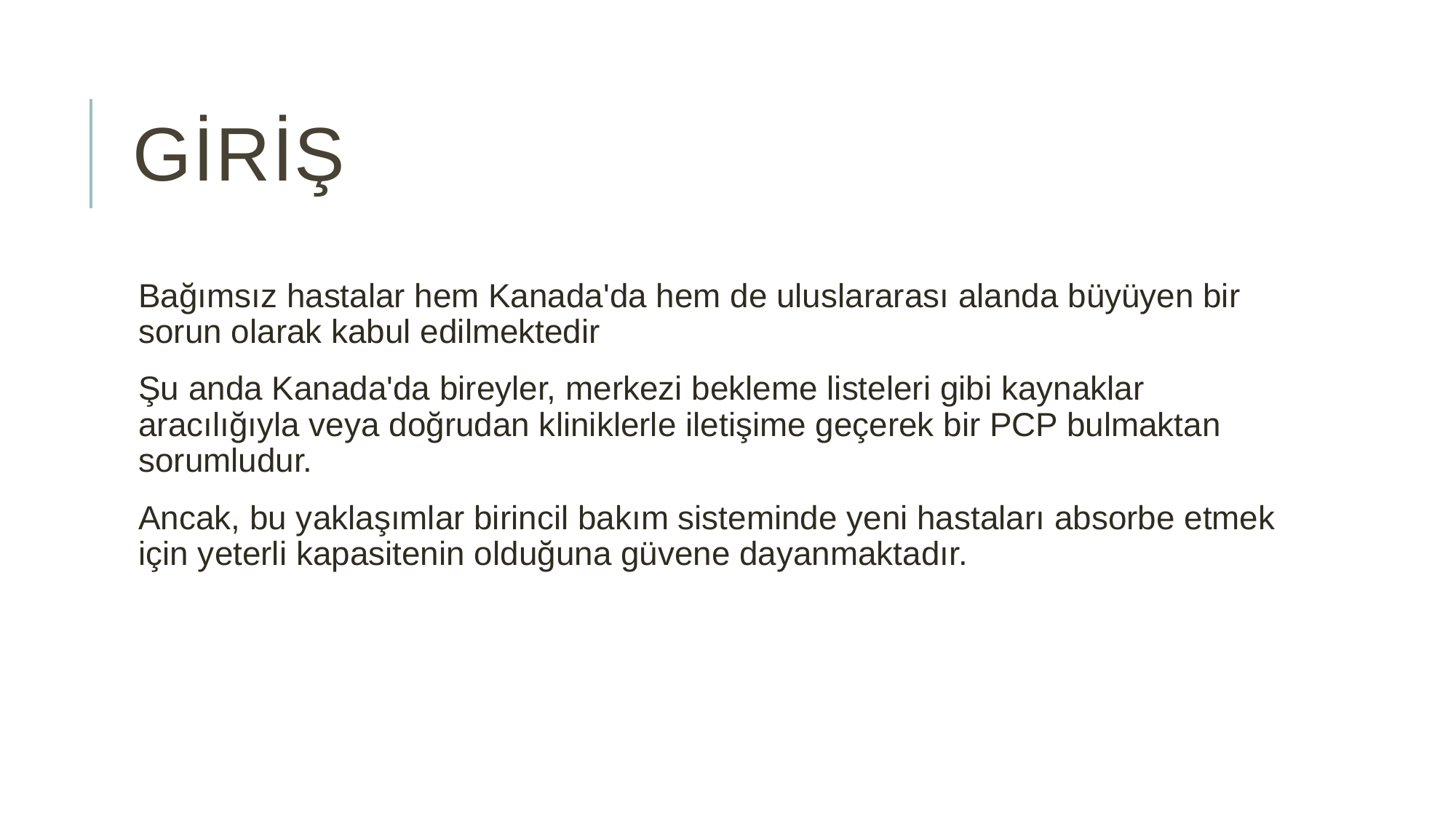

# GİRİŞ
Bağımsız hastalar hem Kanada'da hem de uluslararası alanda büyüyen bir sorun olarak kabul edilmektedir
Şu anda Kanada'da bireyler, merkezi bekleme listeleri gibi kaynaklar aracılığıyla veya doğrudan kliniklerle iletişime geçerek bir PCP bulmaktan sorumludur.
Ancak, bu yaklaşımlar birincil bakım sisteminde yeni hastaları absorbe etmek için yeterli kapasitenin olduğuna güvene dayanmaktadır.